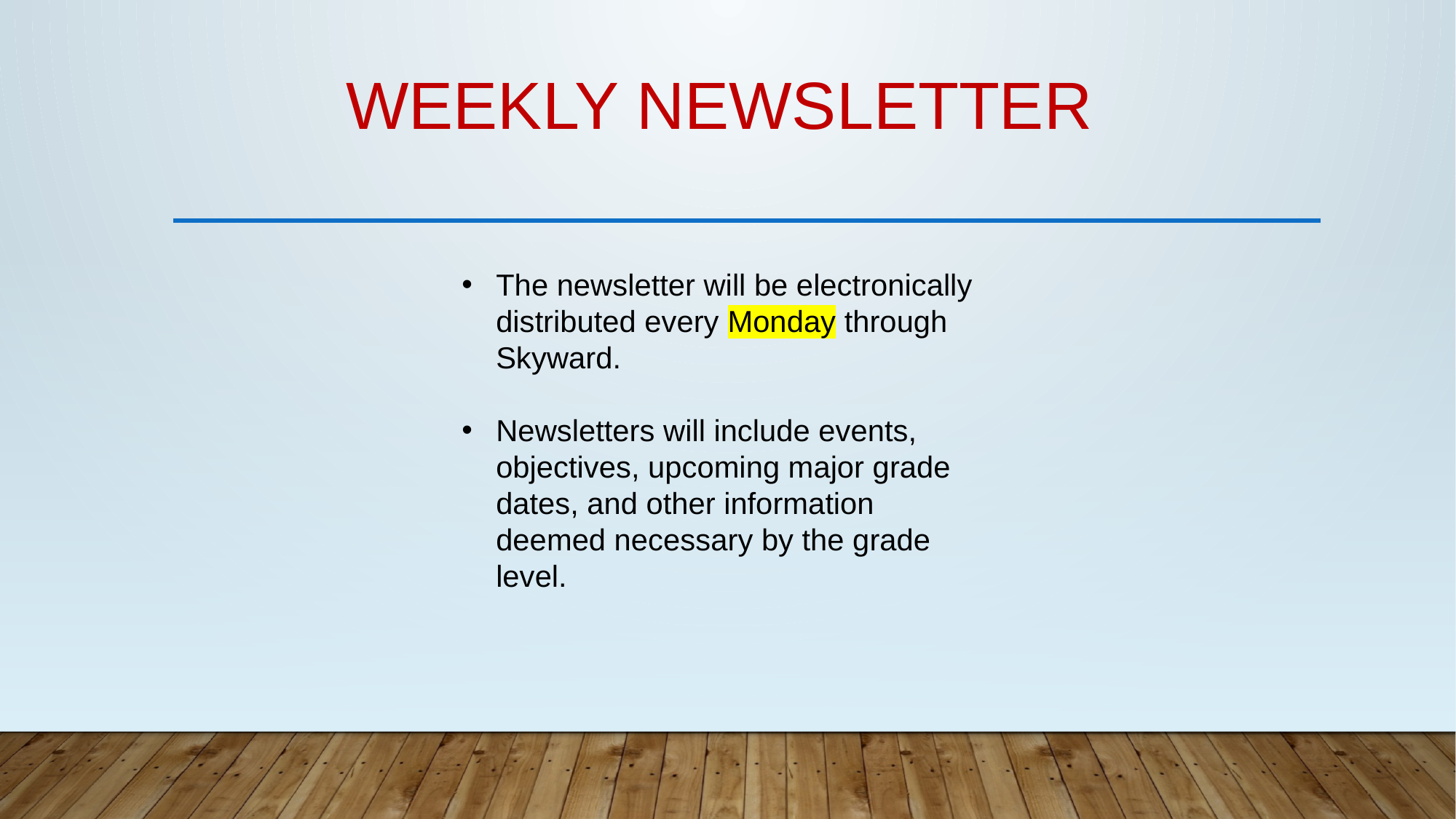

# WEEKLY NEWSLETTER
The newsletter will be electronically distributed every Monday through Skyward.

Newsletters will include events, objectives, upcoming major grade dates, and other information deemed necessary by the grade level.